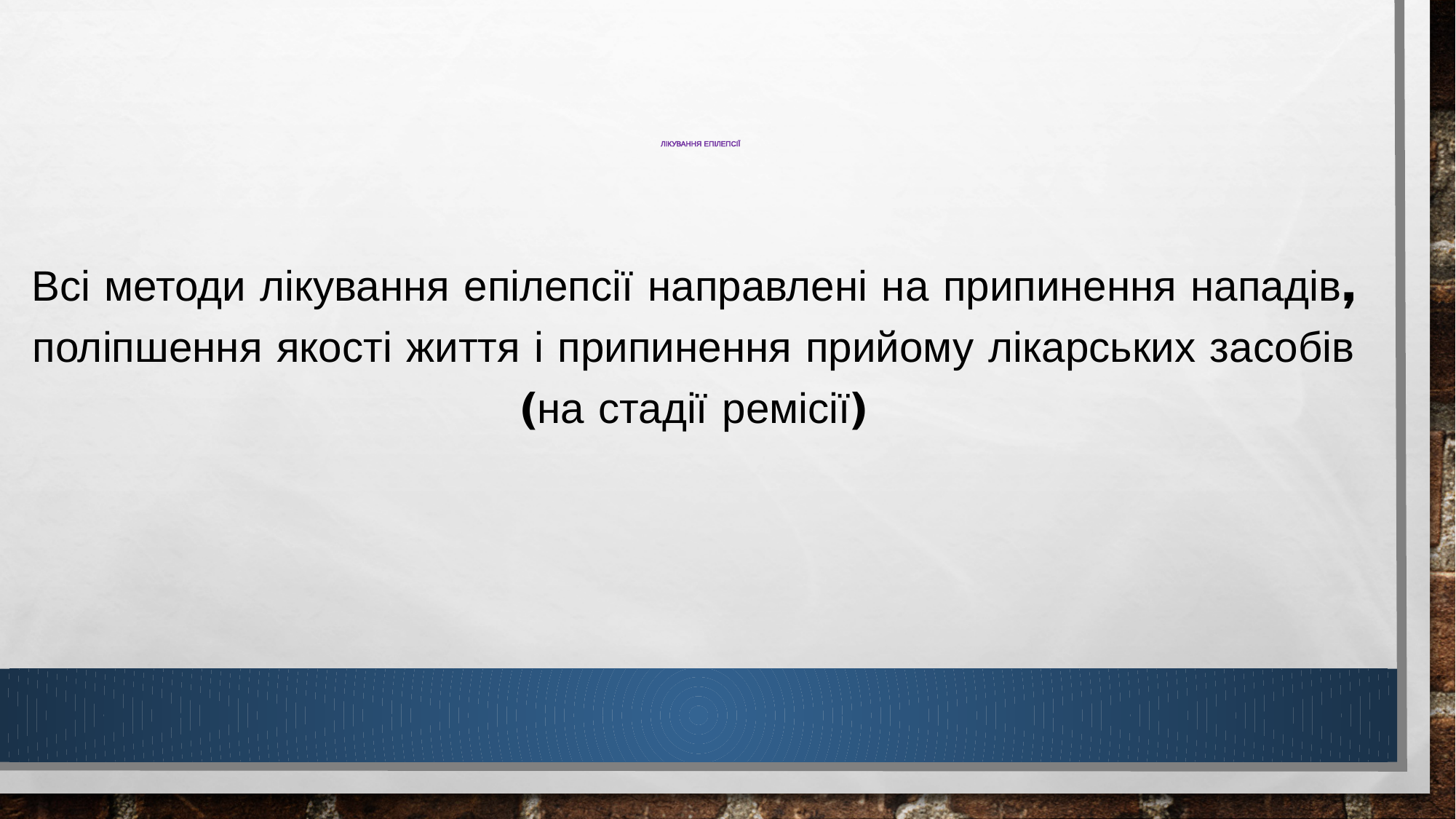

# Лікування епілепсії
Всі методи лікування епілепсії направлені на припинення нападів, поліпшення якості життя і припинення прийому лікарських засобів (на стадії ремісії)